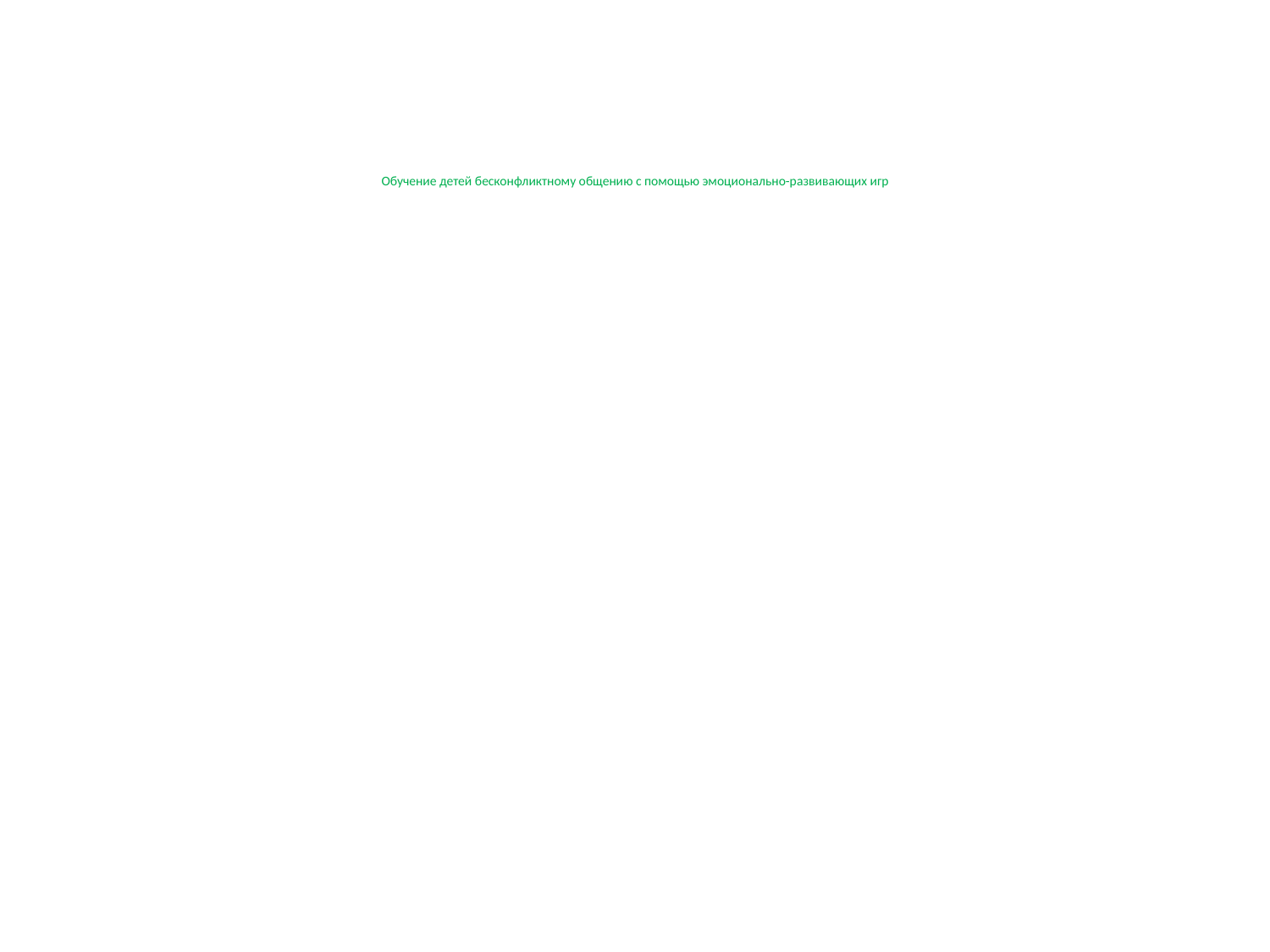

# Обучение детей бесконфликтному общению с помощью эмоционально-развивающих игр